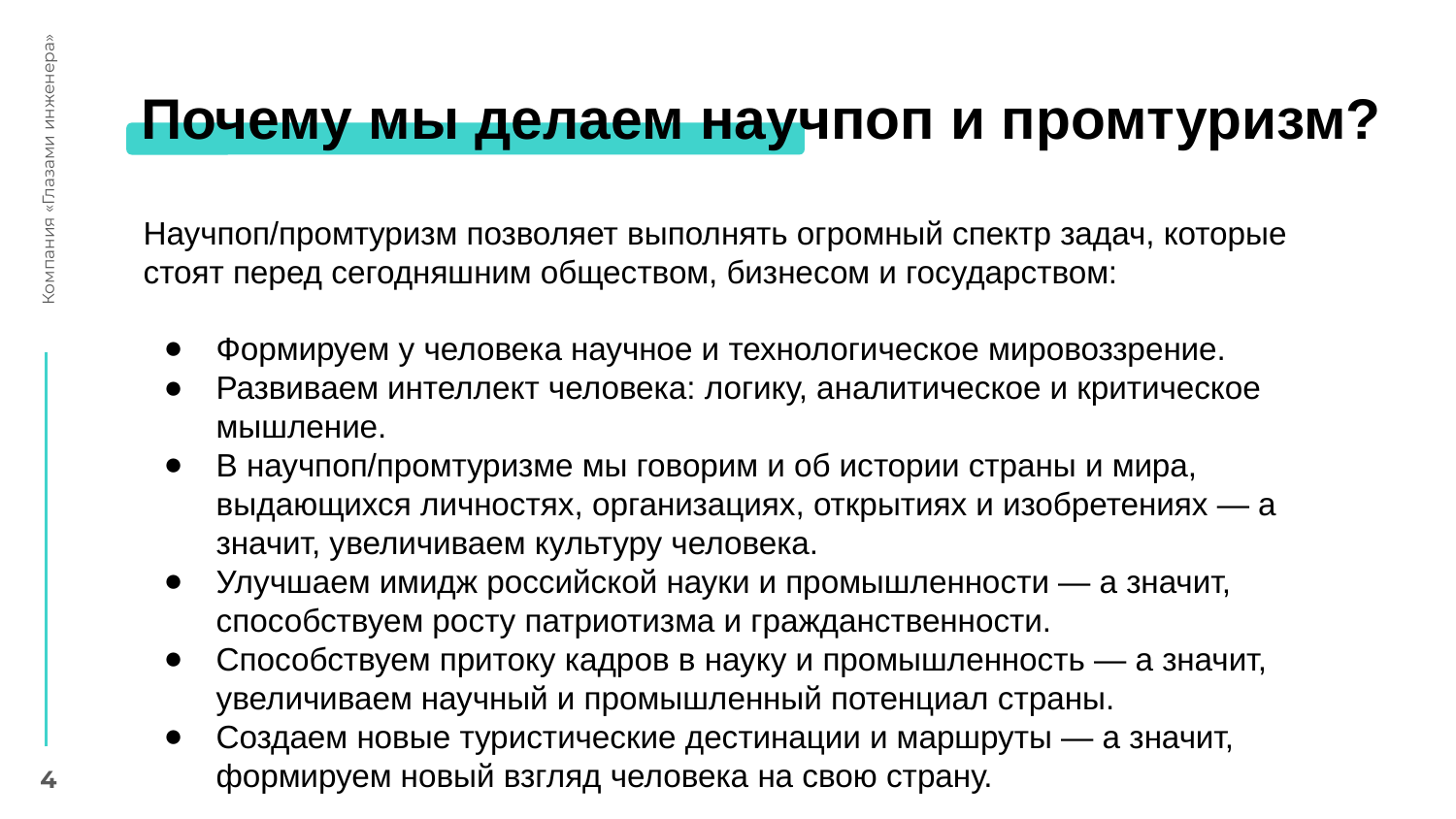

# Почему мы делаем научпоп и промтуризм?

 Компания «Глазами инженера»
Научпоп/промтуризм позволяет выполнять огромный спектр задач, которые стоят перед сегодняшним обществом, бизнесом и государством:
Формируем у человека научное и технологическое мировоззрение.
Развиваем интеллект человека: логику, аналитическое и критическое мышление.
В научпоп/промтуризме мы говорим и об истории страны и мира, выдающихся личностях, организациях, открытиях и изобретениях — а значит, увеличиваем культуру человека.
Улучшаем имидж российской науки и промышленности — а значит, способствуем росту патриотизма и гражданственности.
Способствуем притоку кадров в науку и промышленность — а значит, увеличиваем научный и промышленный потенциал страны.
Создаем новые туристические дестинации и маршруты — а значит, формируем новый взгляд человека на свою страну.
4